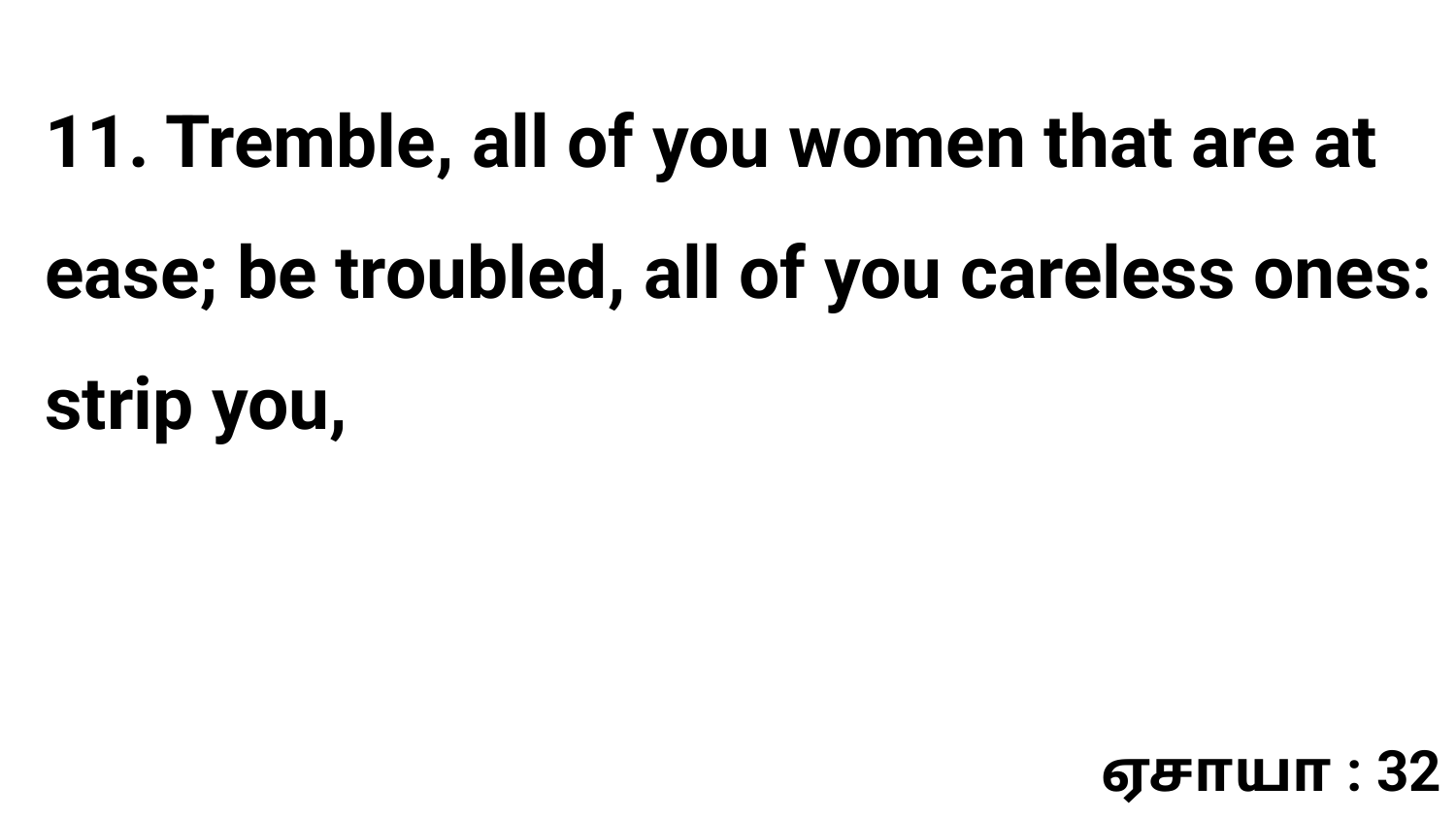

11. Tremble, all of you women that are at ease; be troubled, all of you careless ones: strip you,
ஏசாயா : 32